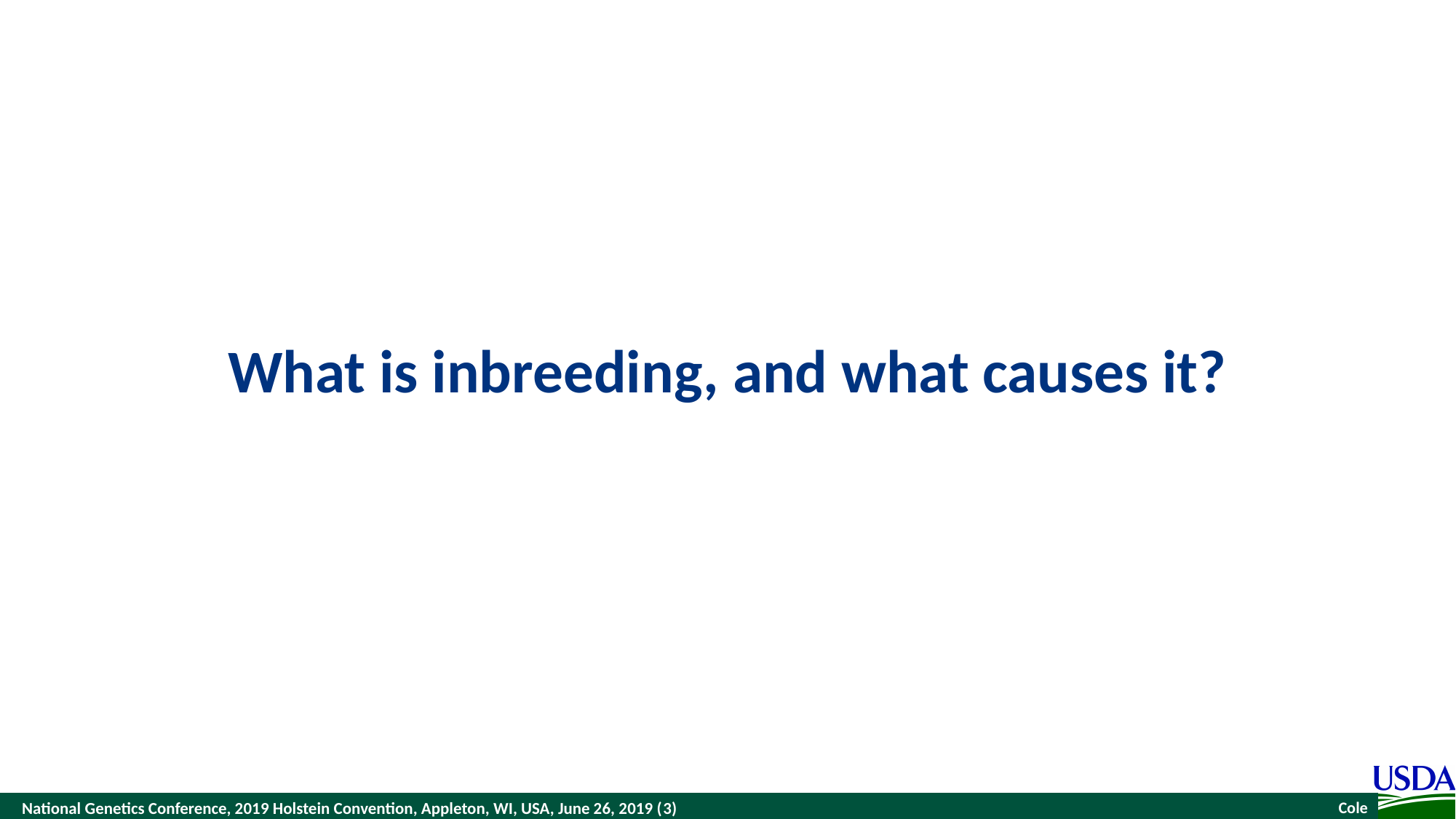

# What is inbreeding, and what causes it?